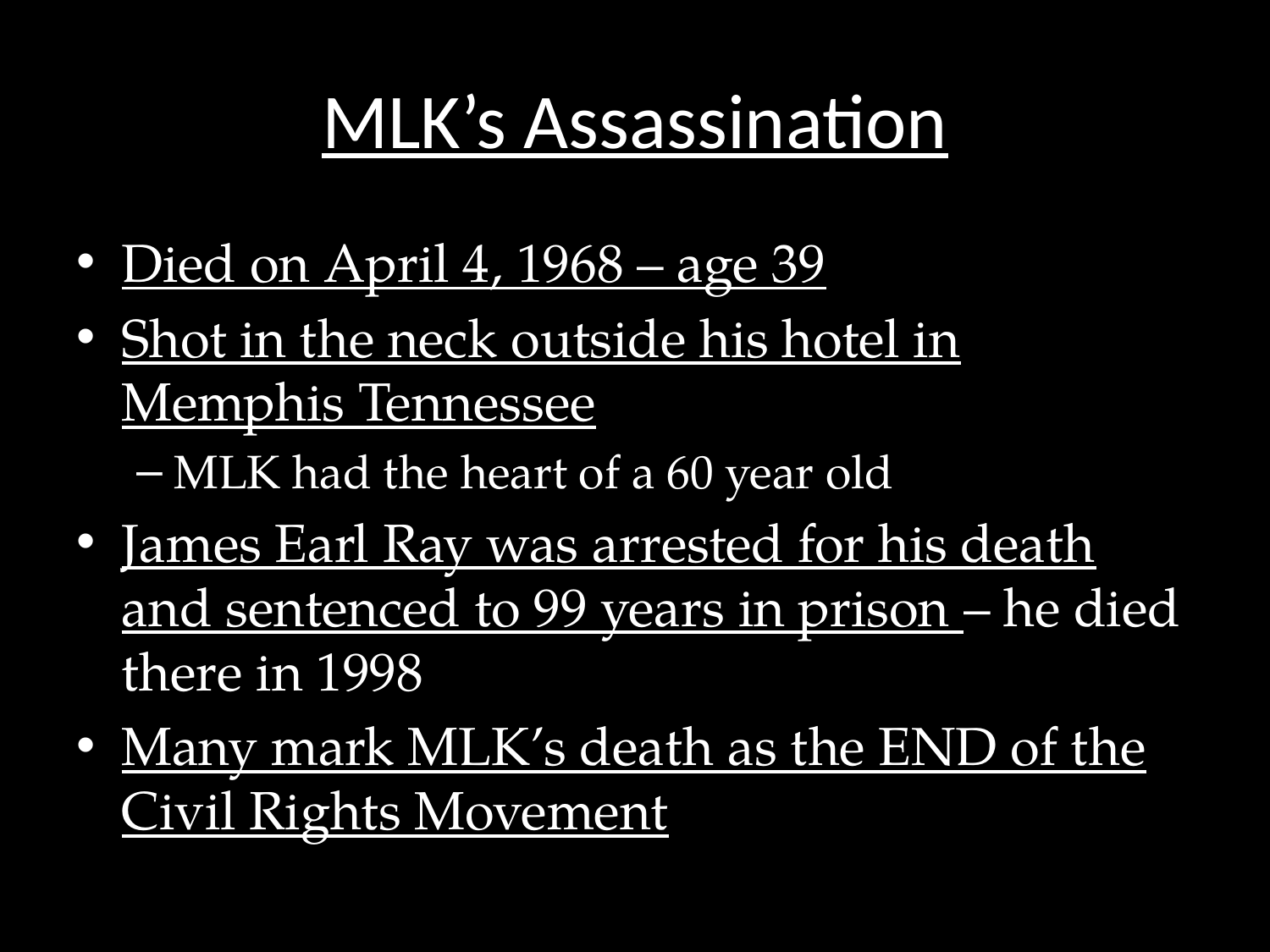

# MLK’s Assassination
Died on April 4, 1968 – age 39
Shot in the neck outside his hotel in Memphis Tennessee
MLK had the heart of a 60 year old
James Earl Ray was arrested for his death and sentenced to 99 years in prison – he died there in 1998
Many mark MLK’s death as the END of the Civil Rights Movement